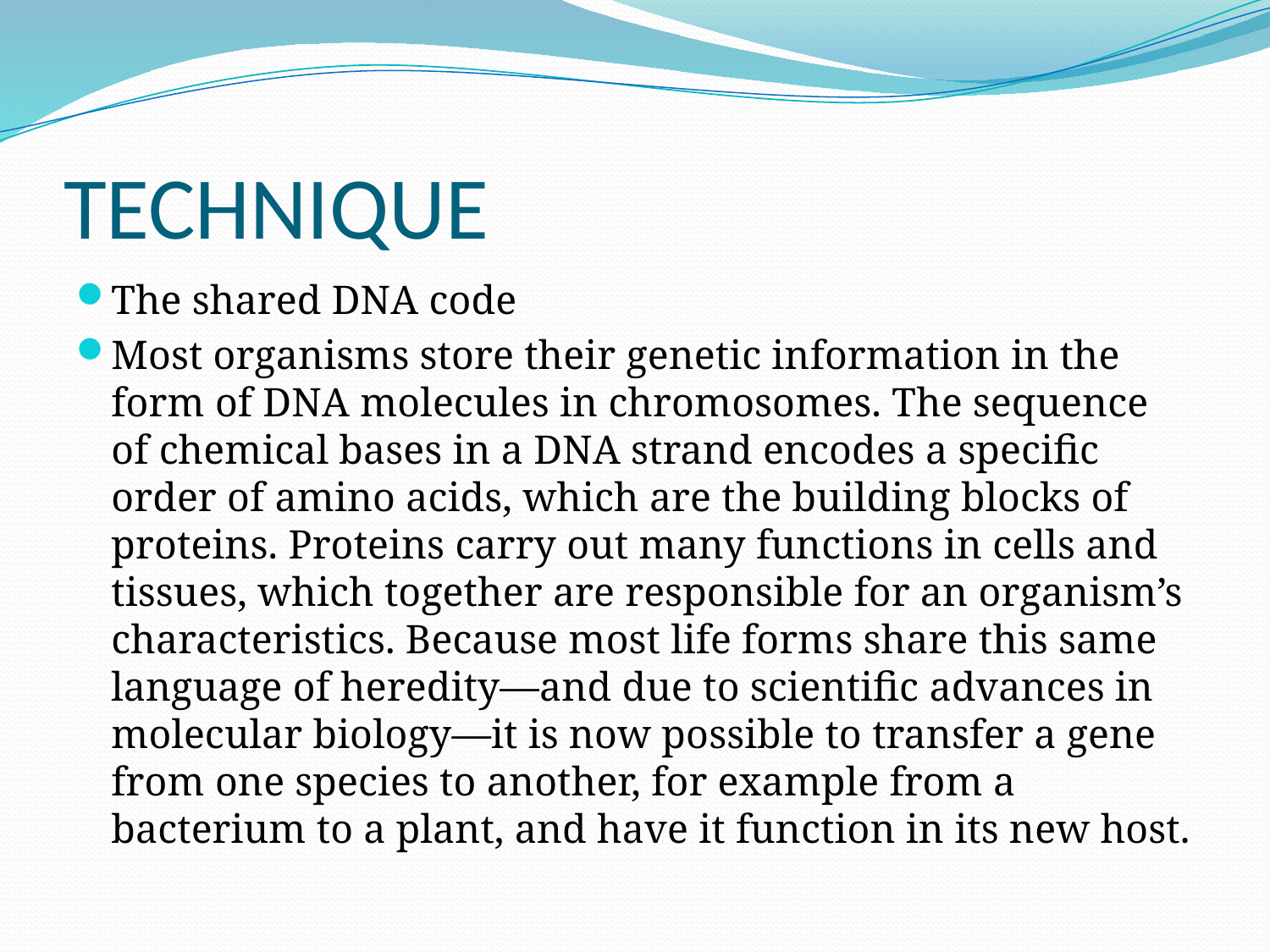

# TECHNIQUE
The shared DNA code
Most organisms store their genetic information in the form of DNA molecules in chromosomes. The sequence of chemical bases in a DNA strand encodes a specific order of amino acids, which are the building blocks of proteins. Proteins carry out many functions in cells and tissues, which together are responsible for an organism’s characteristics. Because most life forms share this same language of heredity—and due to scientific advances in molecular biology—it is now possible to transfer a gene from one species to another, for example from a bacterium to a plant, and have it function in its new host.